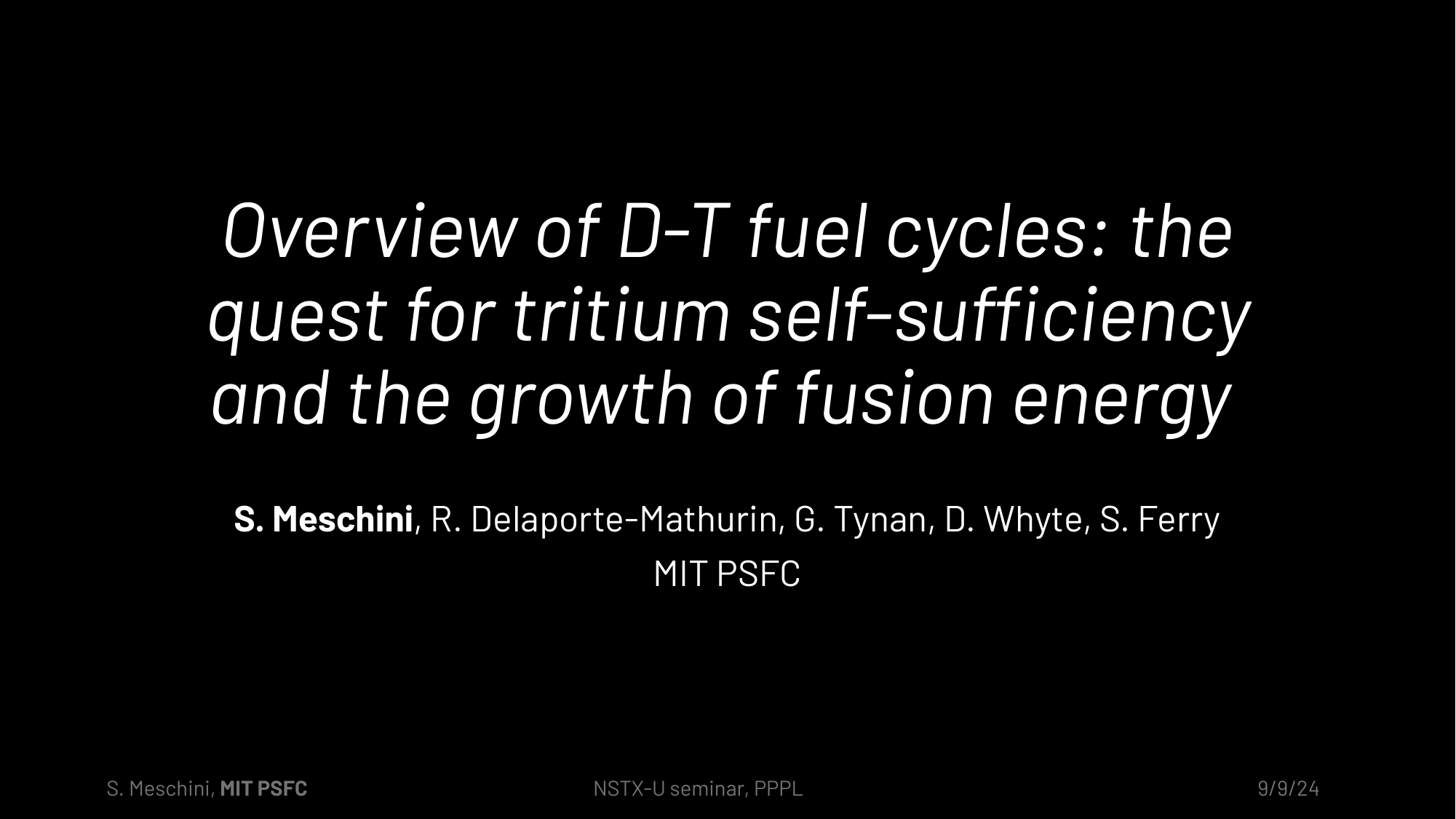

# Overview of D-T fuel cycles: the quest for tritium self-sufficiency and the growth of fusion energy
S. Meschini, R. Delaporte-Mathurin, G. Tynan, D. Whyte, S. Ferry
MIT PSFC